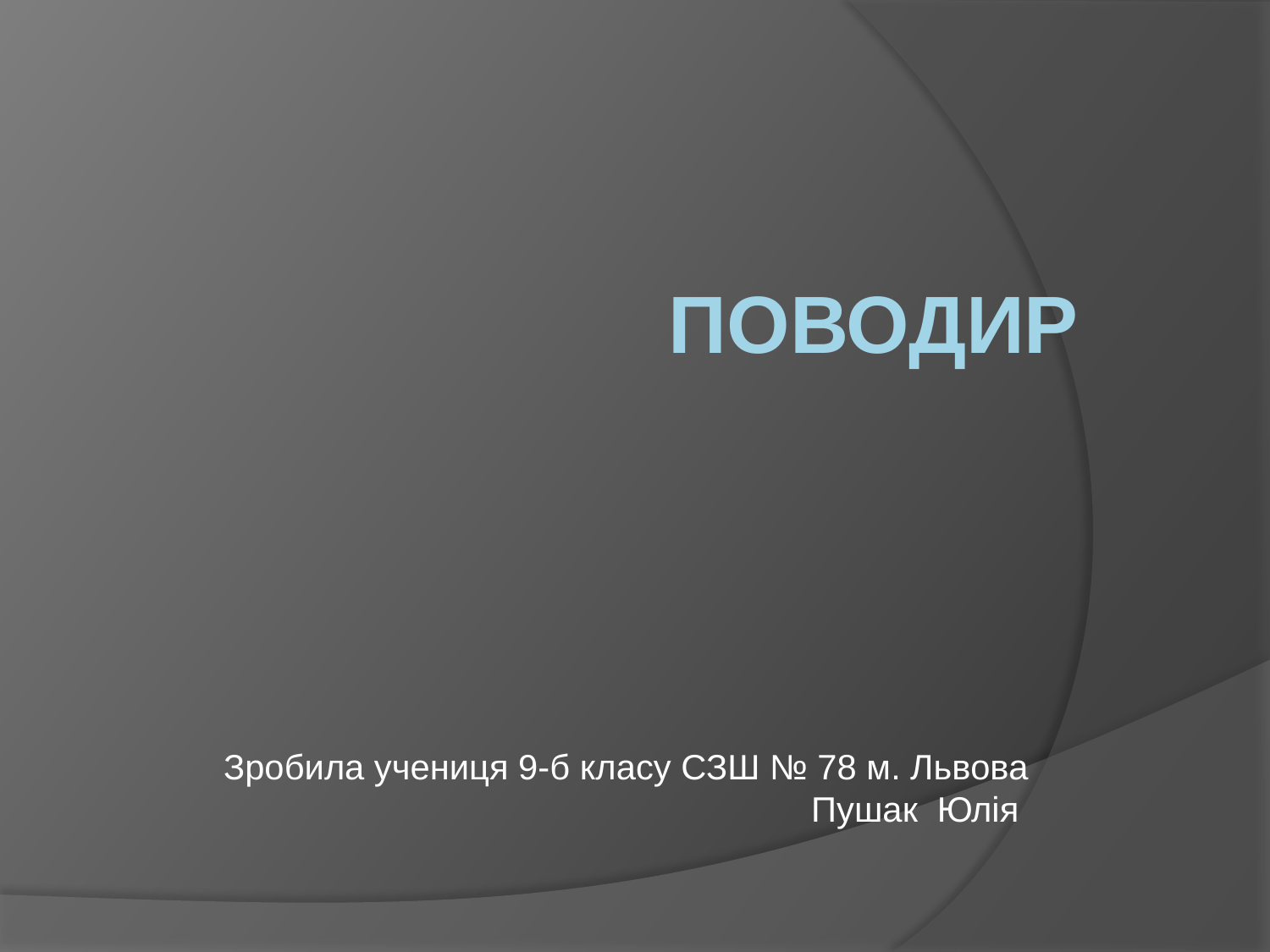

# Поводир
Зробила учениця 9-б класу СЗШ № 78 м. Львова Пушак  Юлія